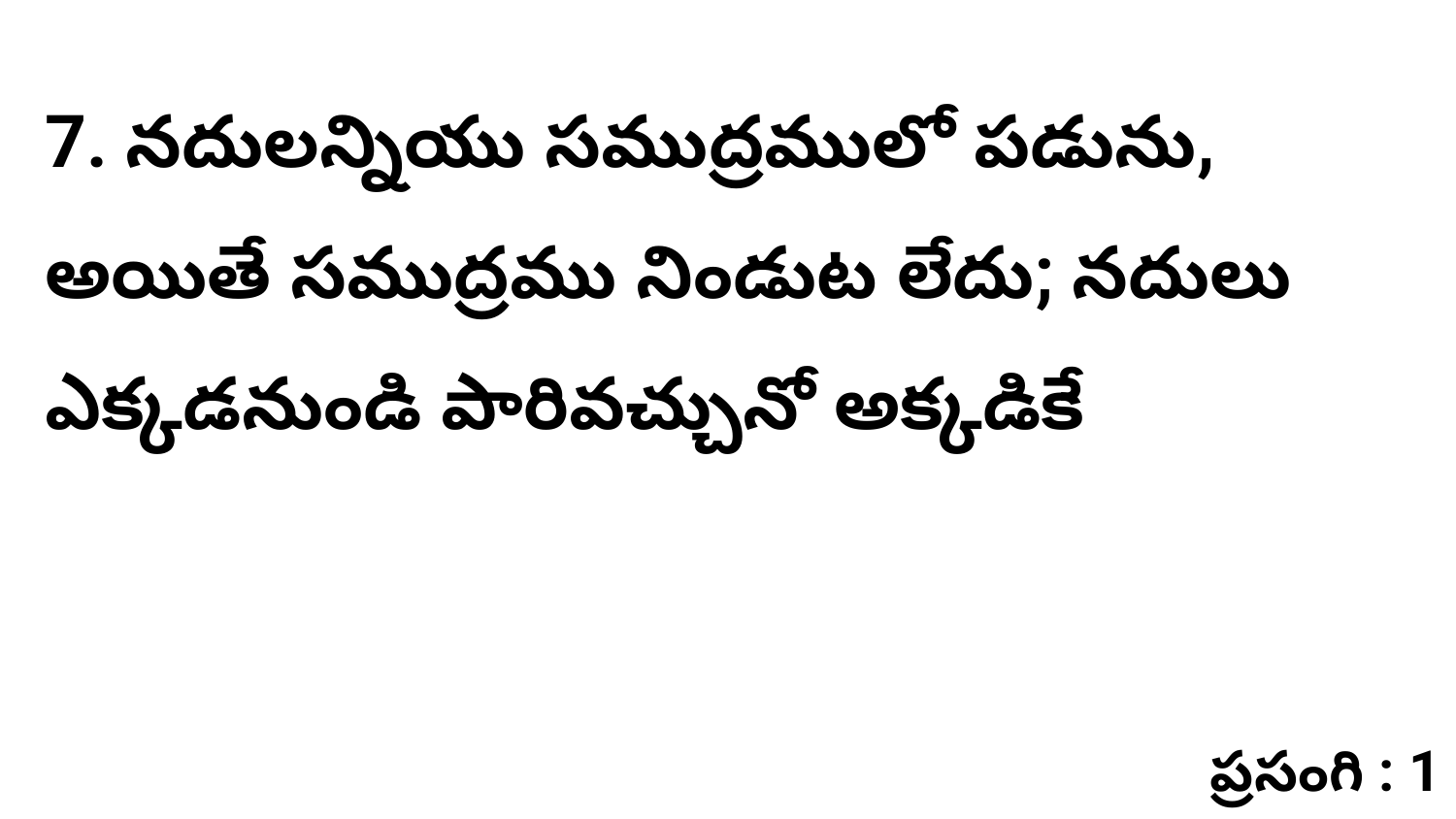

7. ​నదులన్నియు సముద్రములో పడును, అయితే సముద్రము నిండుట లేదు; నదులు ఎక్కడనుండి పారివచ్చునో అక్కడికే
ప్రసంగి : 1